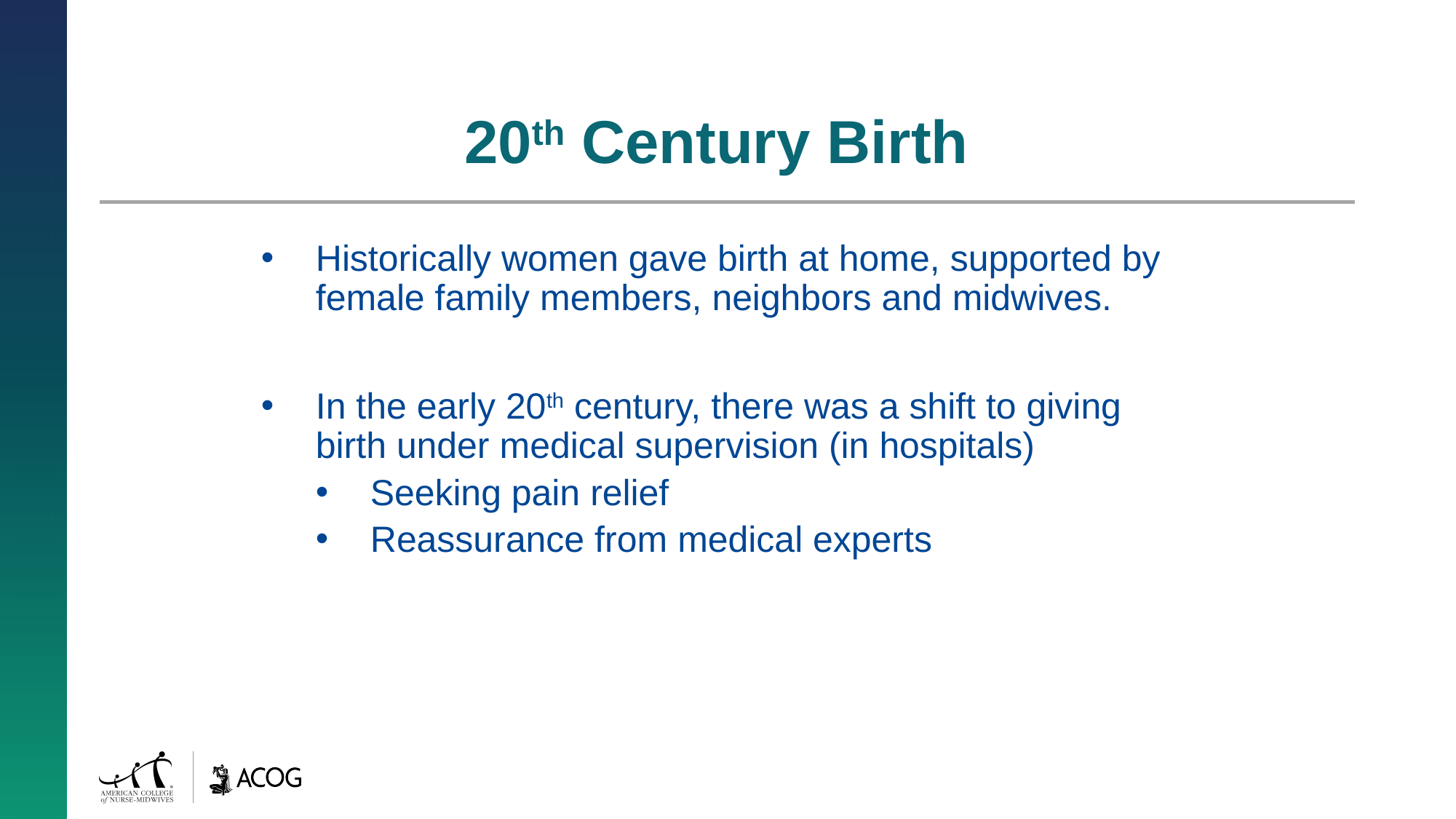

# 20th Century Birth
Historically women gave birth at home, supported by female family members, neighbors and midwives.

In the early 20th century, there was a shift to giving birth under medical supervision (in hospitals)
Seeking pain relief
Reassurance from medical experts